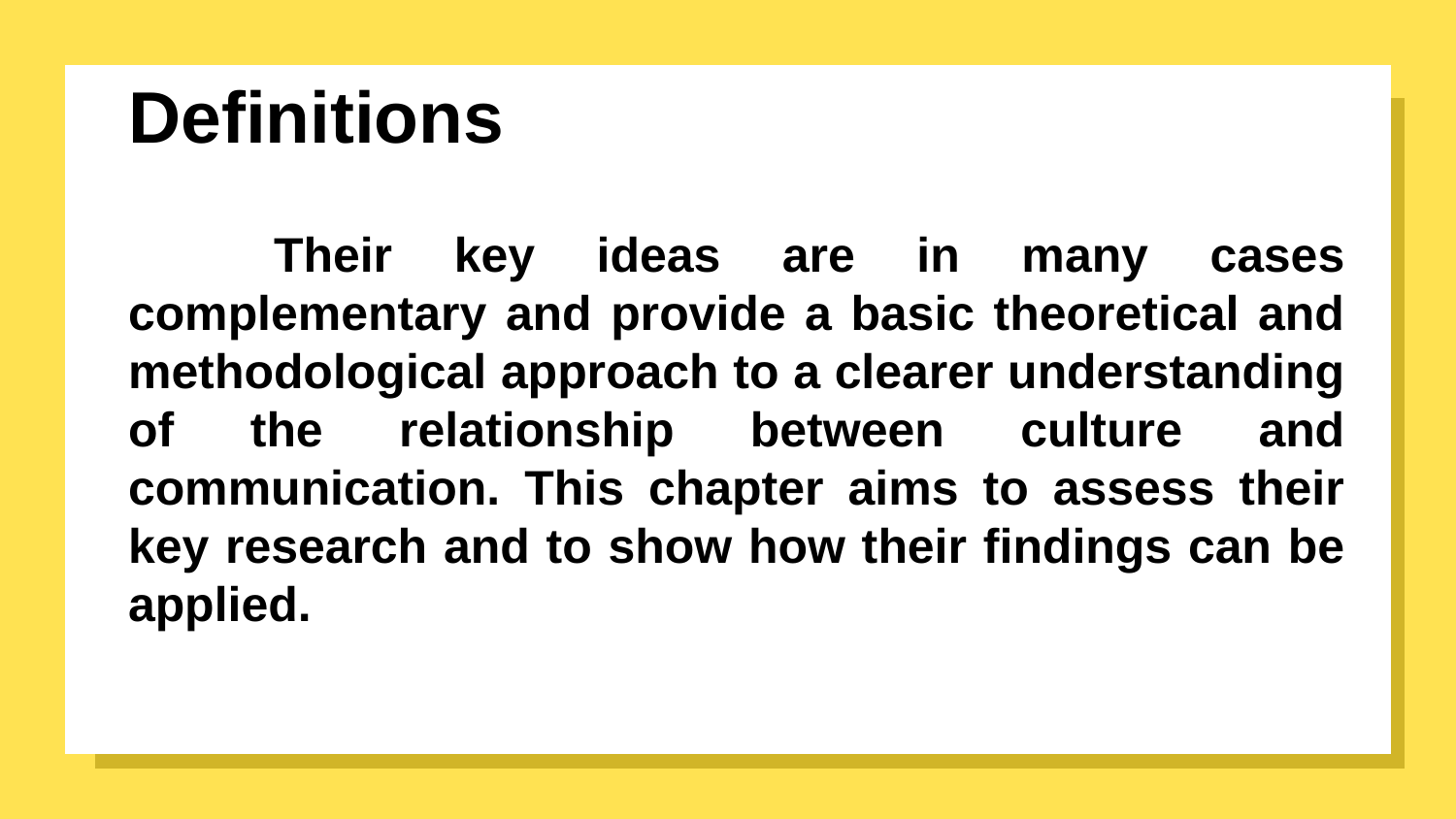

# Definitions
	Their key ideas are in many cases complementary and provide a basic theoretical and methodological approach to a clearer understanding of the relationship between culture and communication. This chapter aims to assess their key research and to show how their findings can be applied.